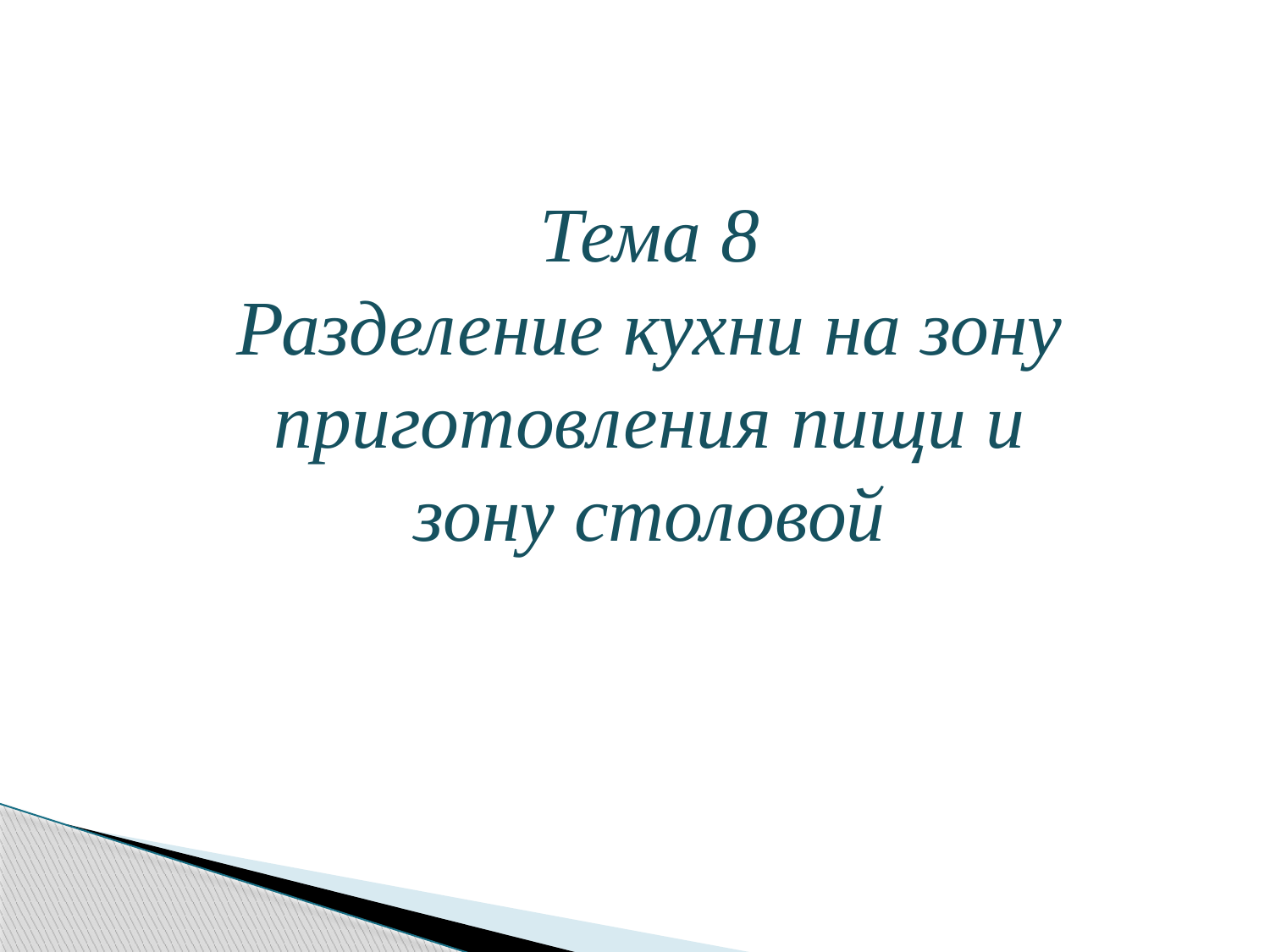

Тема 8
Разделение кухни на зону приготовления пищи и зону столовой